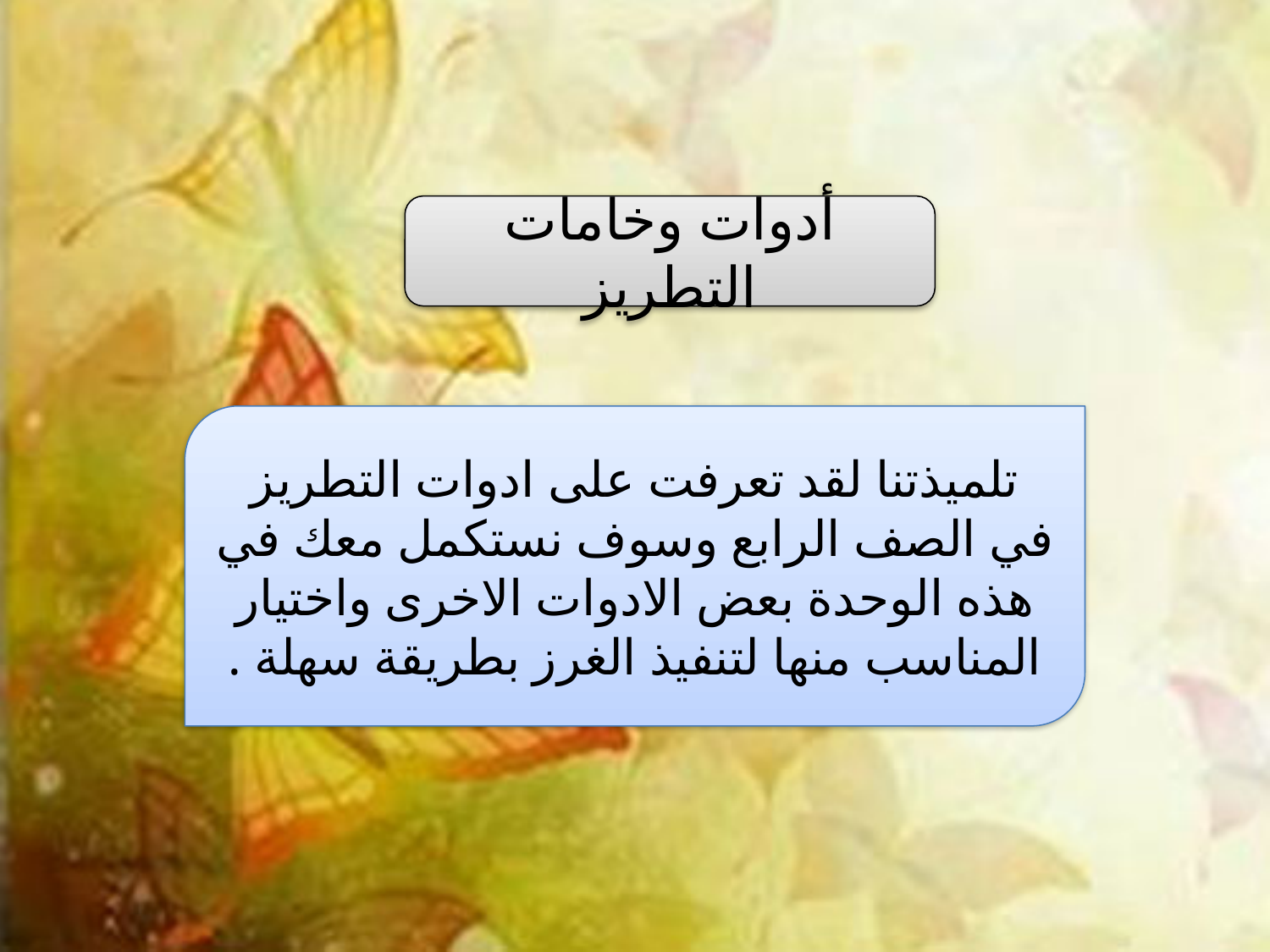

أدوات وخامات التطريز
تلميذتنا لقد تعرفت على ادوات التطريز في الصف الرابع وسوف نستكمل معك في هذه الوحدة بعض الادوات الاخرى واختيار المناسب منها لتنفيذ الغرز بطريقة سهلة .